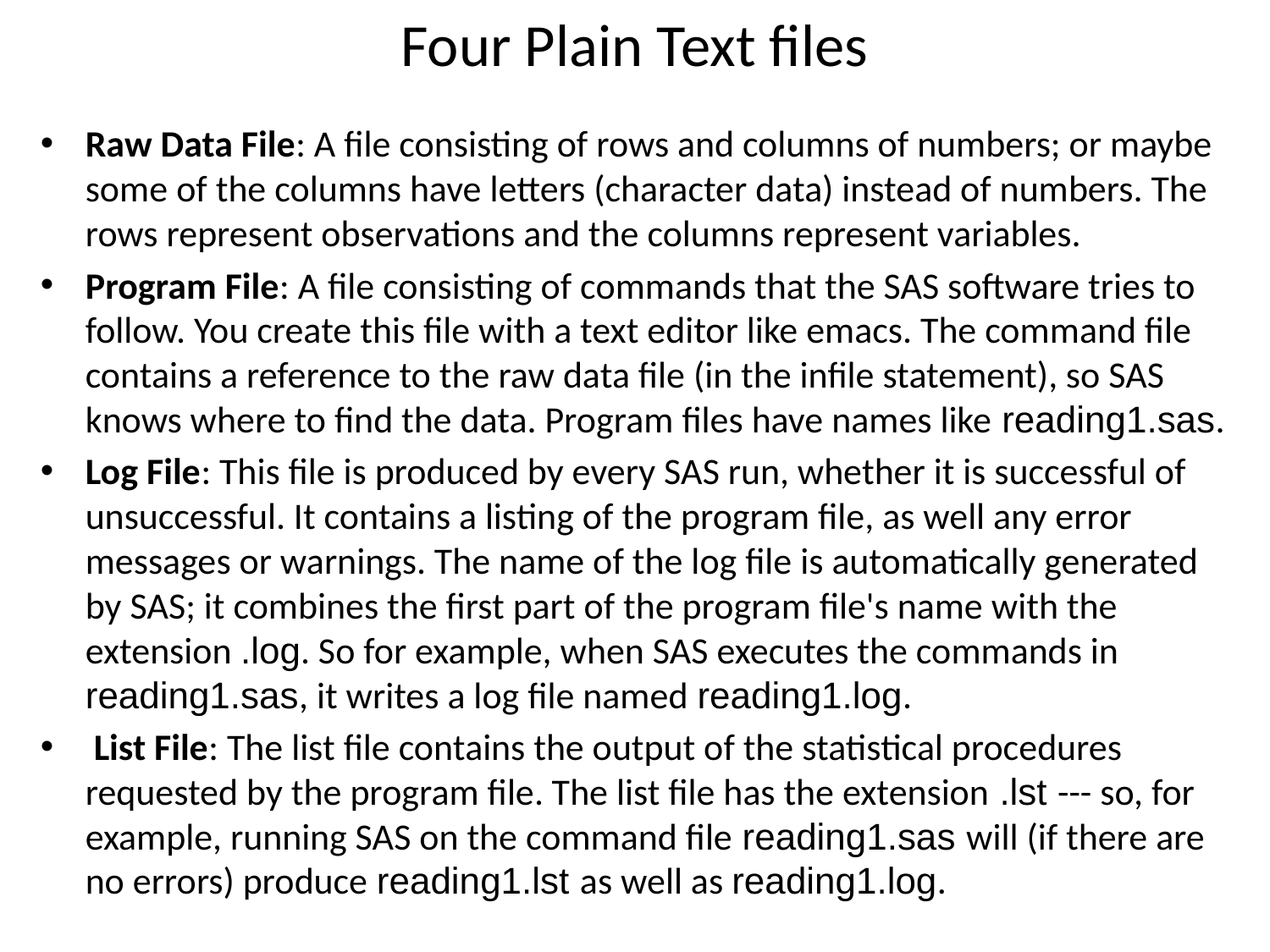

# Four Plain Text files
Raw Data File: A file consisting of rows and columns of numbers; or maybe some of the columns have letters (character data) instead of numbers. The rows represent observations and the columns represent variables.
Program File: A file consisting of commands that the SAS software tries to follow. You create this file with a text editor like emacs. The command file contains a reference to the raw data file (in the infile statement), so SAS knows where to find the data. Program files have names like reading1.sas.
Log File: This file is produced by every SAS run, whether it is successful of unsuccessful. It contains a listing of the program file, as well any error messages or warnings. The name of the log file is automatically generated by SAS; it combines the first part of the program file's name with the extension .log. So for example, when SAS executes the commands in reading1.sas, it writes a log file named reading1.log.
 List File: The list file contains the output of the statistical procedures requested by the program file. The list file has the extension .lst --- so, for example, running SAS on the command file reading1.sas will (if there are no errors) produce reading1.lst as well as reading1.log.